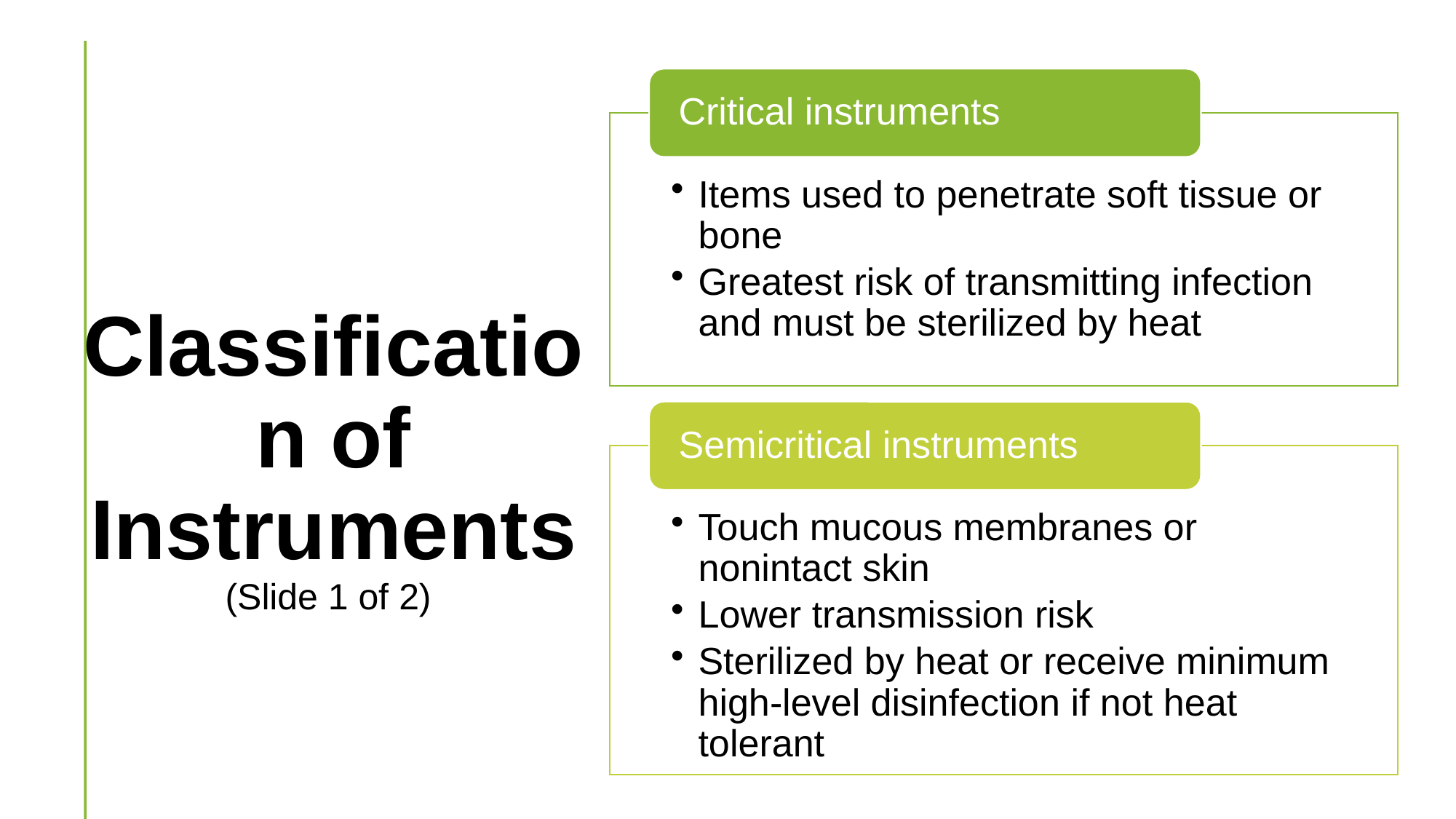

Items used to penetrate soft tissue or bone
Greatest risk of transmitting infection and must be sterilized by heat
Critical instruments
Touch mucous membranes or nonintact skin
Lower transmission risk
Sterilized by heat or receive minimum high-level disinfection if not heat tolerant
Semicritical instruments
# Classification of Instruments (Slide 1 of 2)